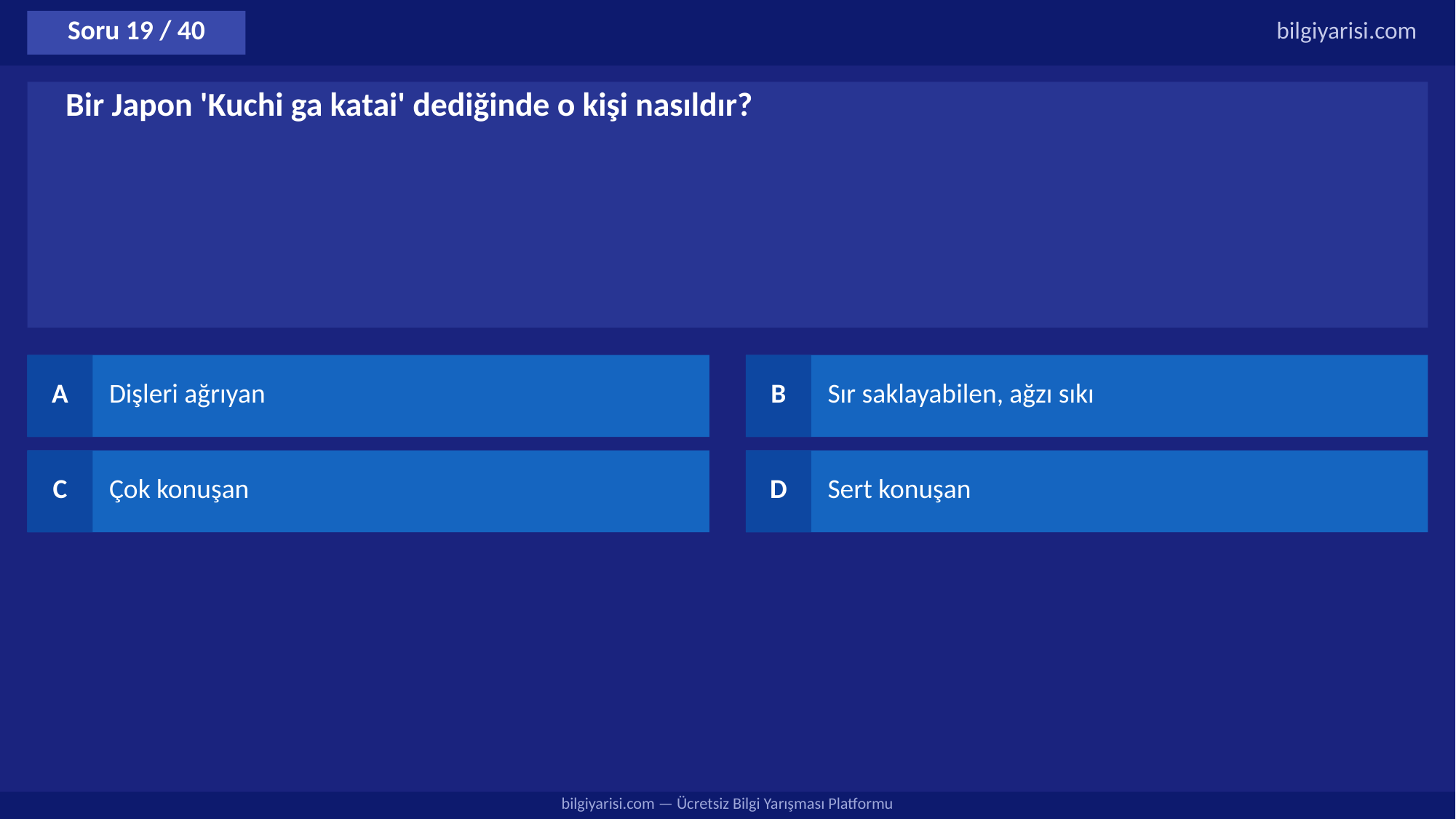

Soru 19 / 40
bilgiyarisi.com

Bir Japon 'Kuchi ga katai' dediğinde o kişi nasıldır?

A
Dişleri ağrıyan

B
Sır saklayabilen, ağzı sıkı

C
Çok konuşan

D
Sert konuşan
bilgiyarisi.com — Ücretsiz Bilgi Yarışması Platformu